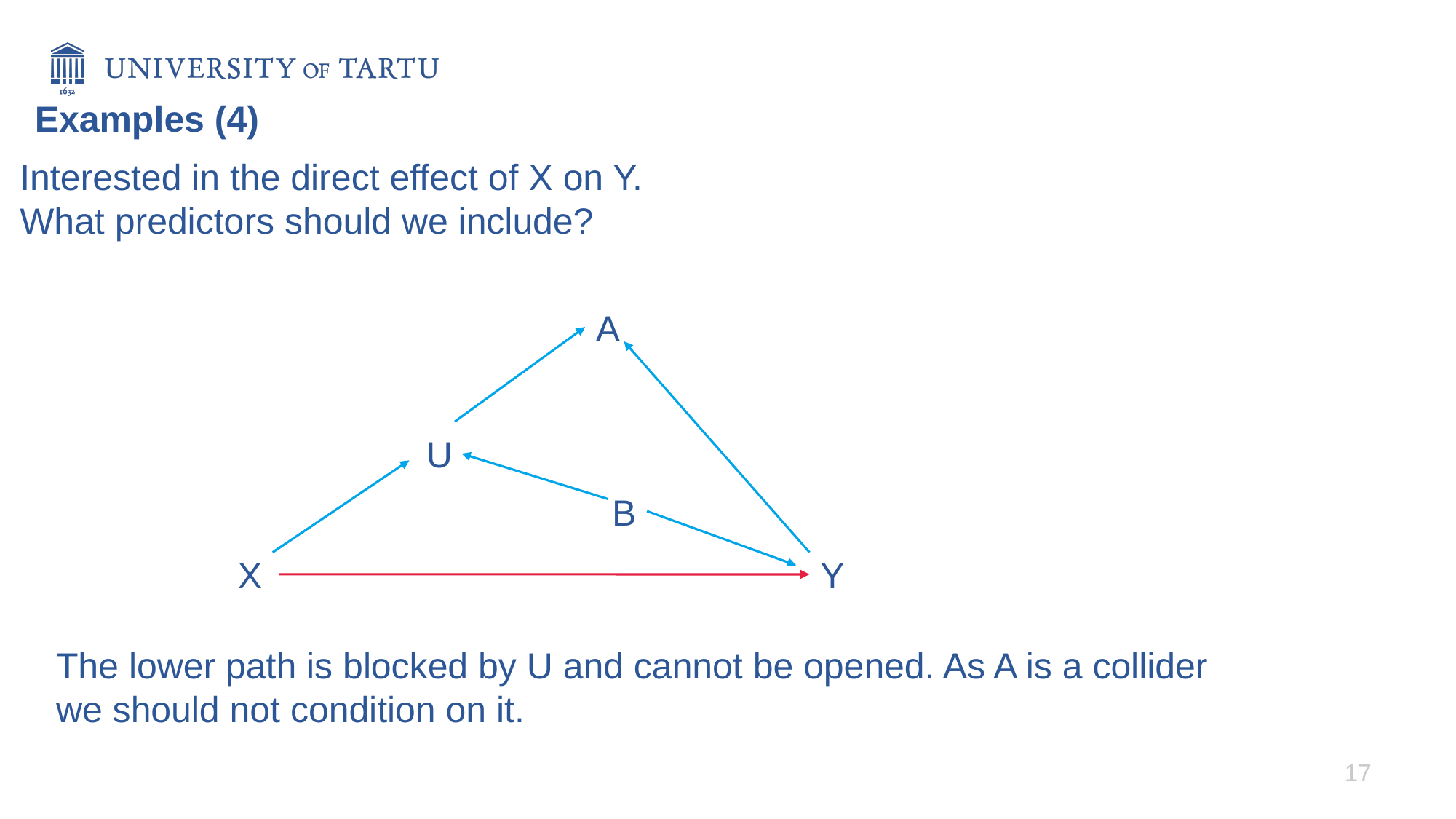

Examples (4)
Interested in the direct effect of X on Y.
What predictors should we include?
A
U
B
Y
X
The lower path is blocked by U and cannot be opened. As A is a collider we should not condition on it.
17